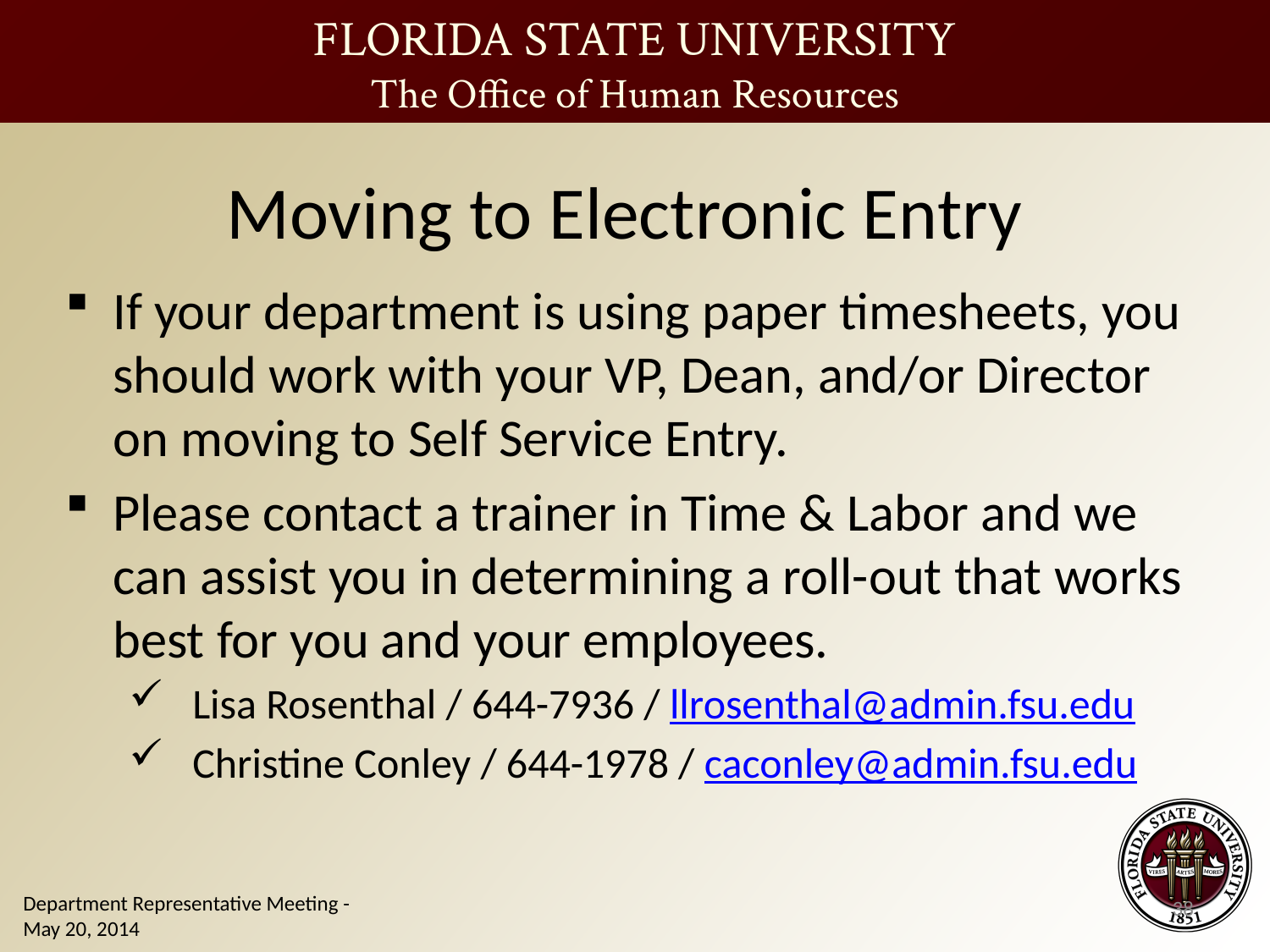

Moving to Electronic Entry
If your department is using paper timesheets, you should work with your VP, Dean, and/or Director on moving to Self Service Entry.
Please contact a trainer in Time & Labor and we can assist you in determining a roll-out that works best for you and your employees.
Lisa Rosenthal / 644-7936 / llrosenthal@admin.fsu.edu
Christine Conley / 644-1978 / caconley@admin.fsu.edu

38
Department Representative Meeting - May 20, 2014